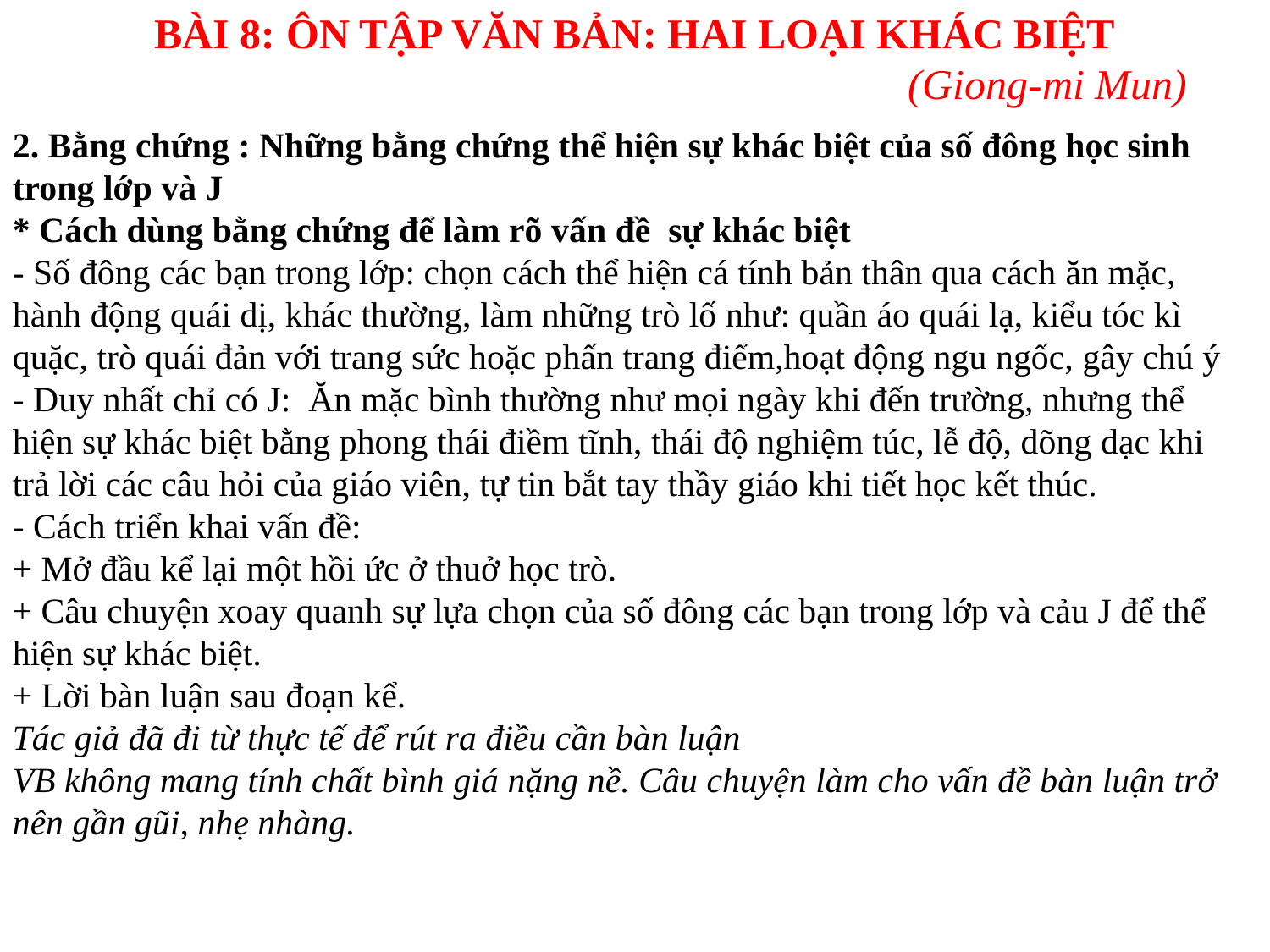

BÀI 8: ÔN TẬP VĂN BẢN: HAI LOẠI KHÁC BIỆT
                                                                              (Giong-mi Mun)
2. Bằng chứng : Những bằng chứng thể hiện sự khác biệt của số đông học sinh trong lớp và J
* Cách dùng bằng chứng để làm rõ vấn đề  sự khác biệt
- Số đông các bạn trong lớp: chọn cách thể hiện cá tính bản thân qua cách ăn mặc, hành động quái dị, khác thường, làm những trò lố như: quần áo quái lạ, kiểu tóc kì quặc, trò quái đản với trang sức hoặc phấn trang điểm,hoạt động ngu ngốc, gây chú ý
- Duy nhất chỉ có J:  Ăn mặc bình thường như mọi ngày khi đến trường, nhưng thể hiện sự khác biệt bằng phong thái điềm tĩnh, thái độ nghiệm túc, lễ độ, dõng dạc khi trả lời các câu hỏi của giáo viên, tự tin bắt tay thầy giáo khi tiết học kết thúc.
- Cách triển khai vấn đề:
+ Mở đầu kể lại một hồi ức ở thuở học trò.
+ Câu chuyện xoay quanh sự lựa chọn của số đông các bạn trong lớp và cảu J để thể hiện sự khác biệt.
+ Lời bàn luận sau đoạn kể.
Tác giả đã đi từ thực tế để rút ra điều cần bàn luận
VB không mang tính chất bình giá nặng nề. Câu chuyện làm cho vấn đề bàn luận trở nên gần gũi, nhẹ nhàng.